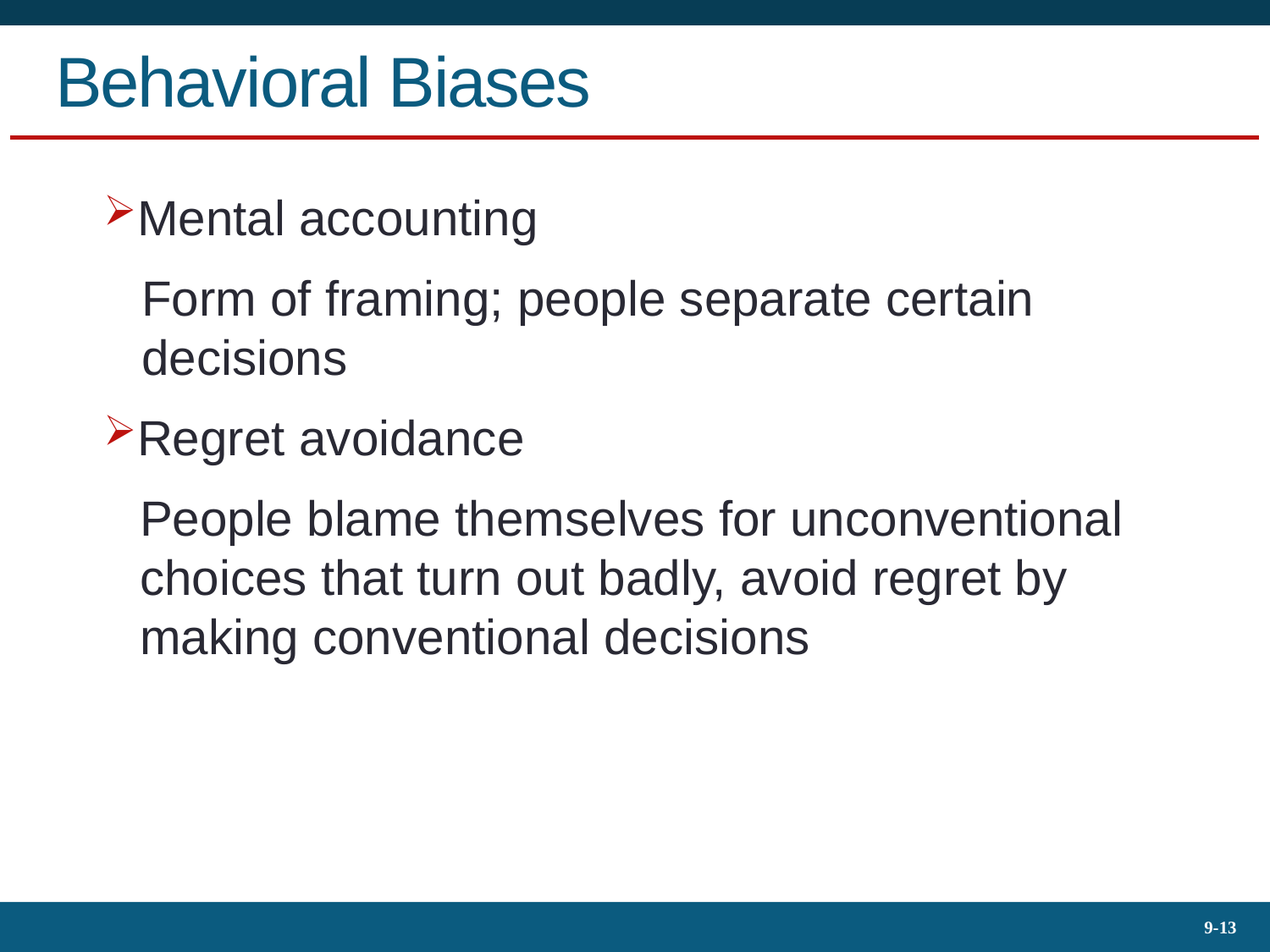

# Behavioral Biases
Mental accounting
Form of framing; people separate certain decisions
Regret avoidance
People blame themselves for unconventional choices that turn out badly, avoid regret by making conventional decisions